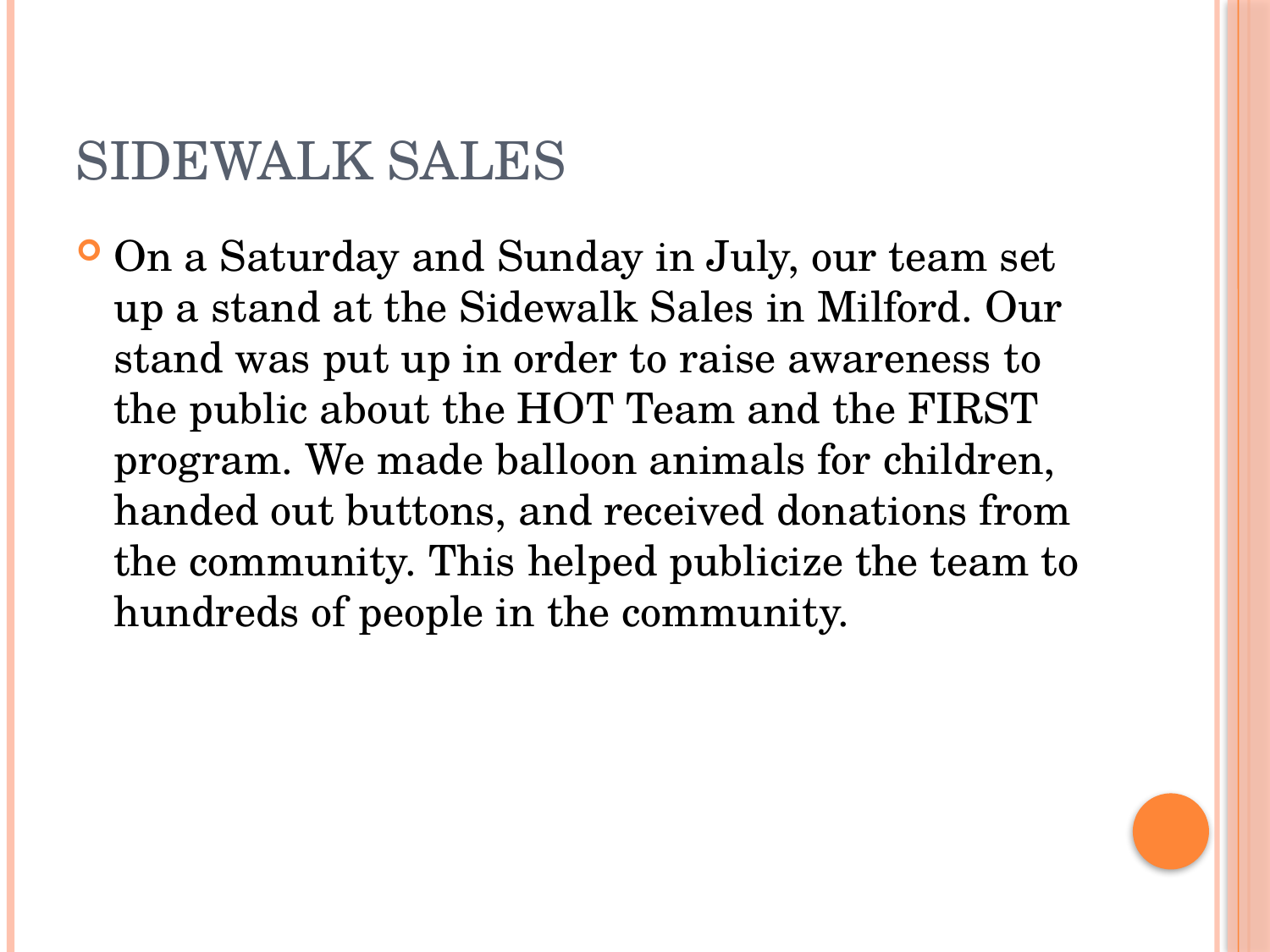

# Sidewalk Sales
On a Saturday and Sunday in July, our team set up a stand at the Sidewalk Sales in Milford. Our stand was put up in order to raise awareness to the public about the HOT Team and the FIRST program. We made balloon animals for children, handed out buttons, and received donations from the community. This helped publicize the team to hundreds of people in the community.